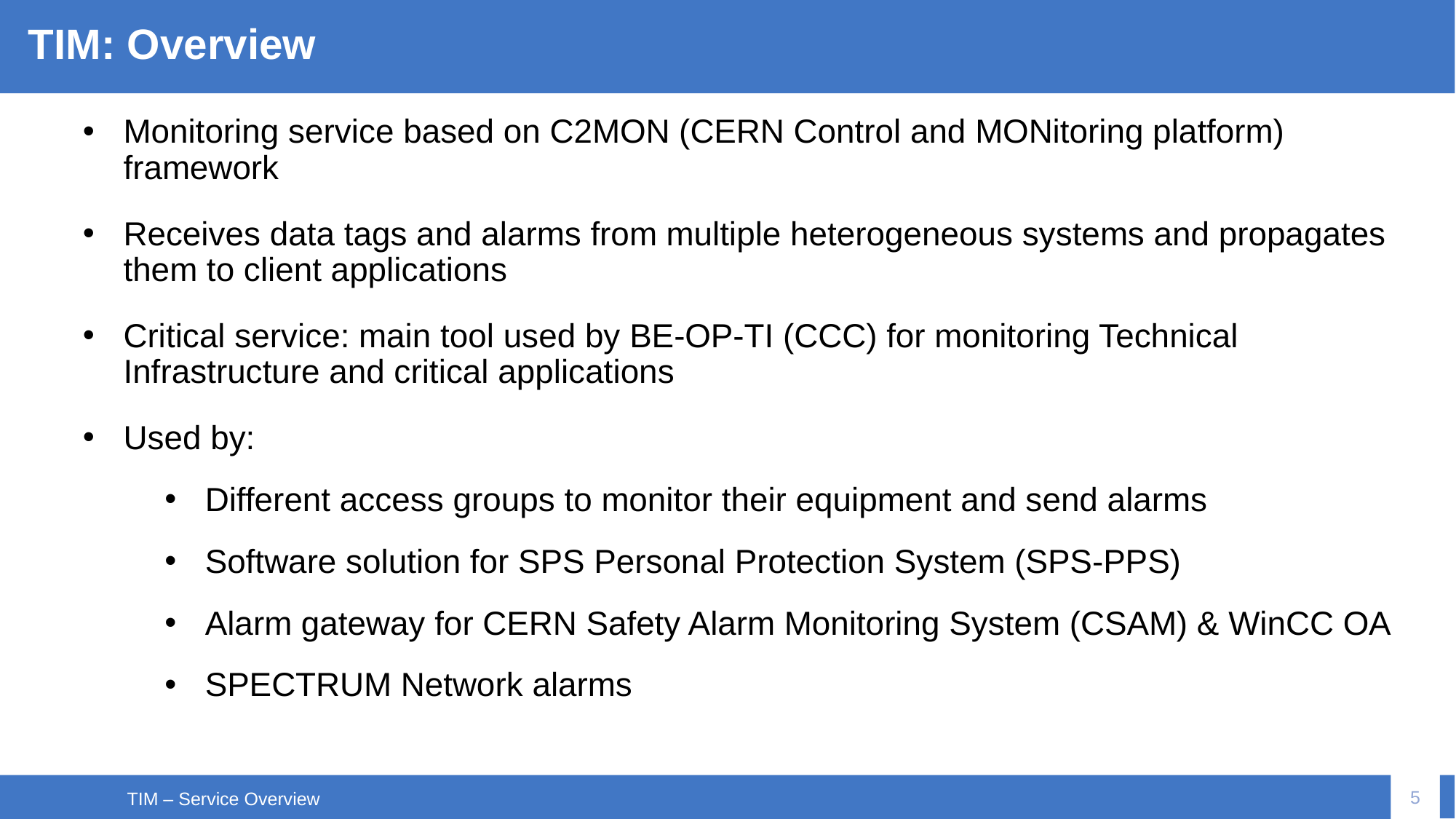

TIM: Overview
Monitoring service based on C2MON (CERN Control and MONitoring platform) framework
Receives data tags and alarms from multiple heterogeneous systems and propagates them to client applications
Critical service: main tool used by BE-OP-TI (CCC) for monitoring Technical Infrastructure and critical applications
Used by:
Different access groups to monitor their equipment and send alarms
Software solution for SPS Personal Protection System (SPS-PPS)
Alarm gateway for CERN Safety Alarm Monitoring System (CSAM) & WinCC OA
SPECTRUM Network alarms
5
TIM – Service Overview